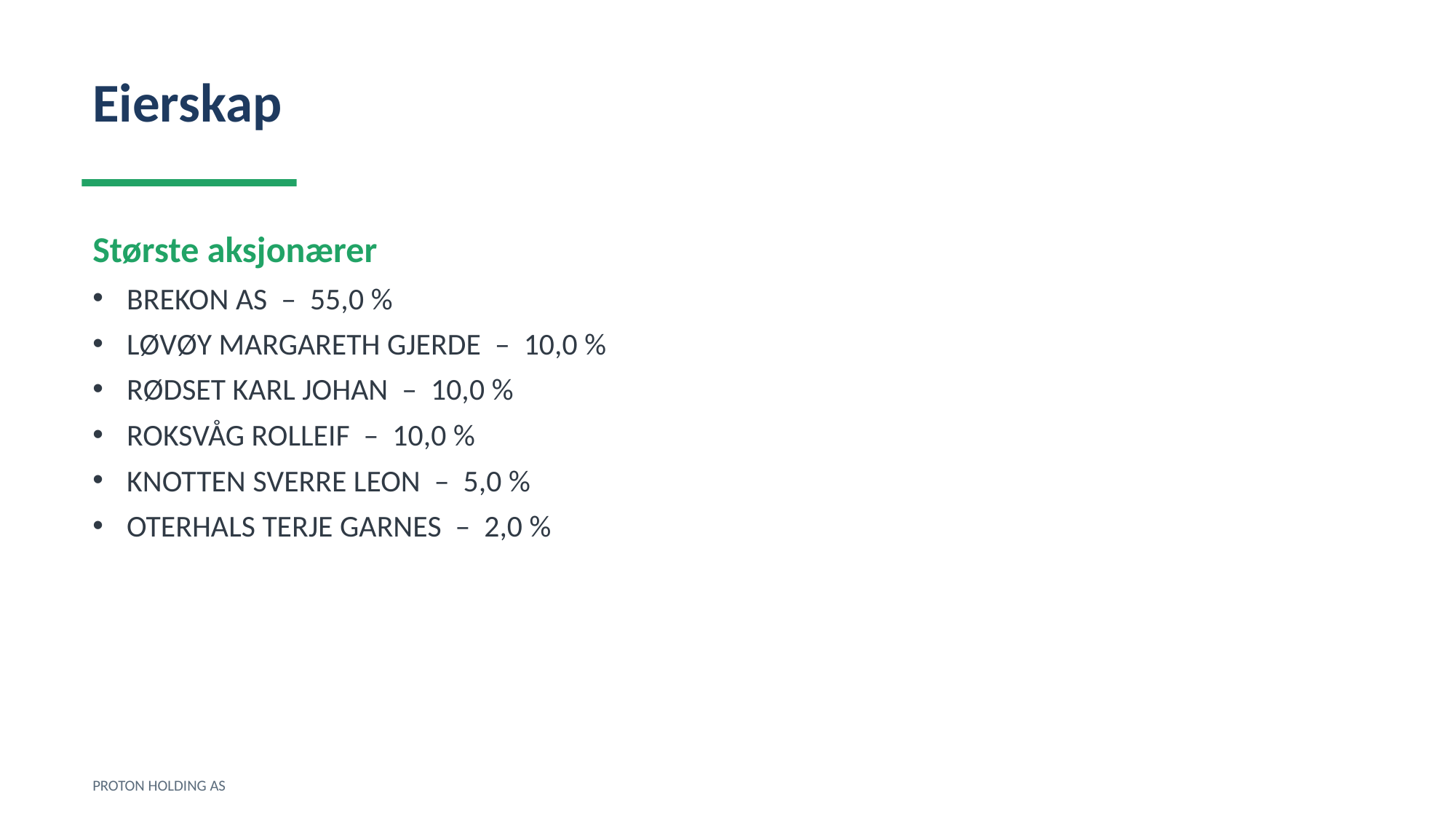

Eierskap

Største aksjonærer
BREKON AS  –  55,0 %
LØVØY MARGARETH GJERDE  –  10,0 %
RØDSET KARL JOHAN  –  10,0 %
ROKSVÅG ROLLEIF  –  10,0 %
KNOTTEN SVERRE LEON  –  5,0 %
OTERHALS TERJE GARNES  –  2,0 %
PROTON HOLDING AS